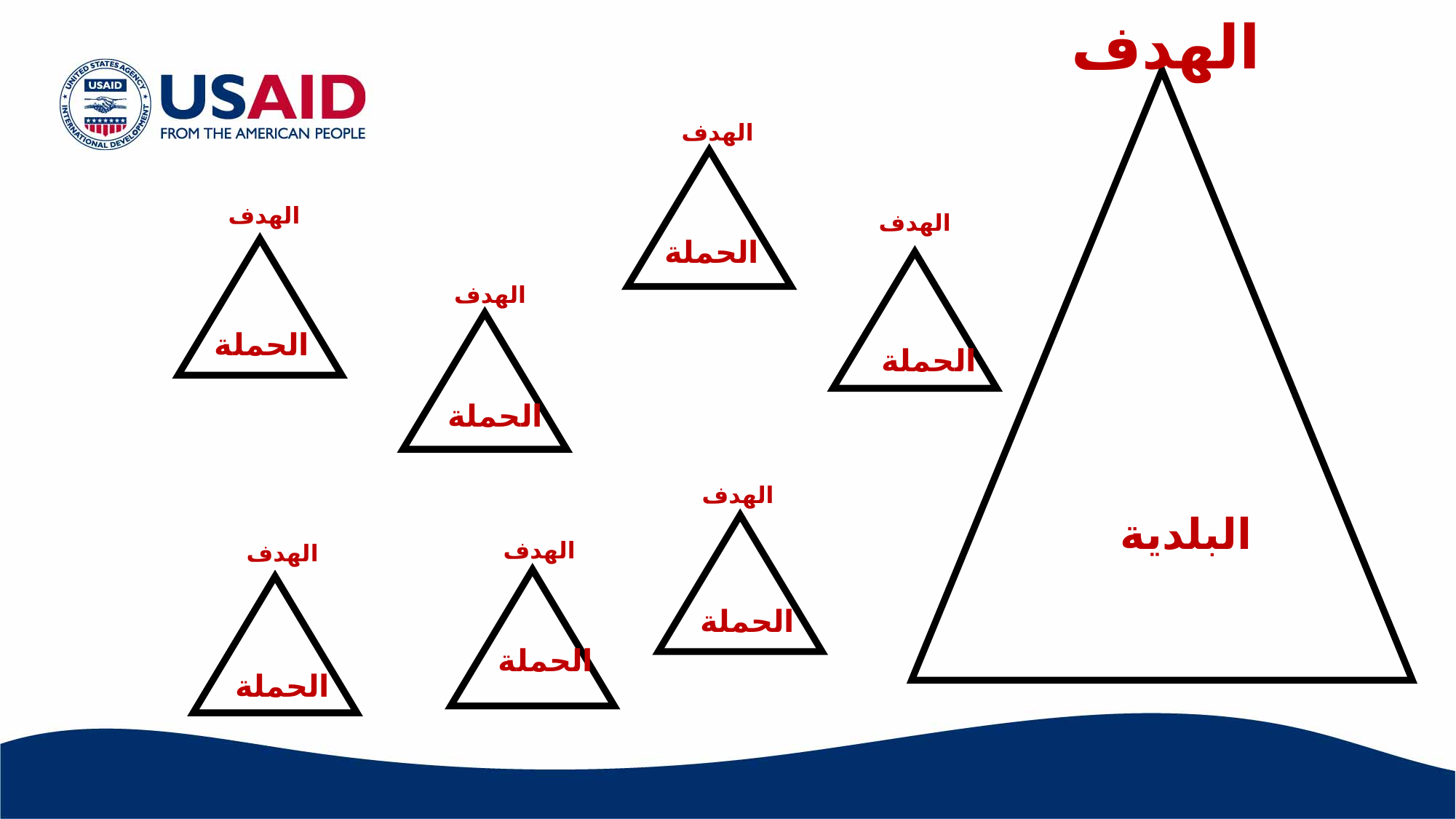

الهدف

الهدف

الهدف
الهدف
الحملة

الهدف

الحملة
الحملة
الحملة
البلدية
الهدف

الهدف
الهدف

الحملة
الحملة
الحملة